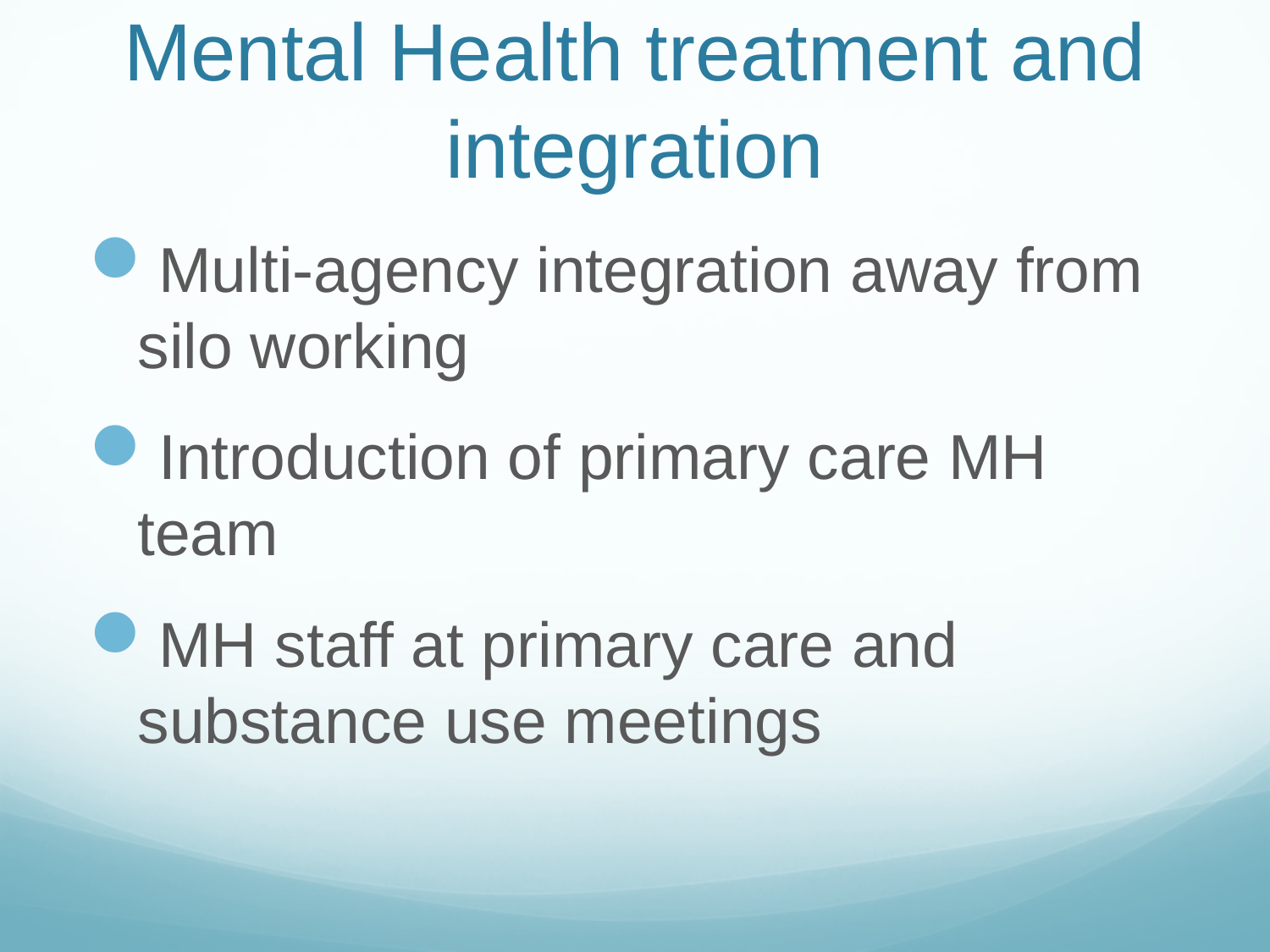

# Mental Health treatment and integration
Multi-agency integration away from silo working
Introduction of primary care MH team
MH staff at primary care and substance use meetings